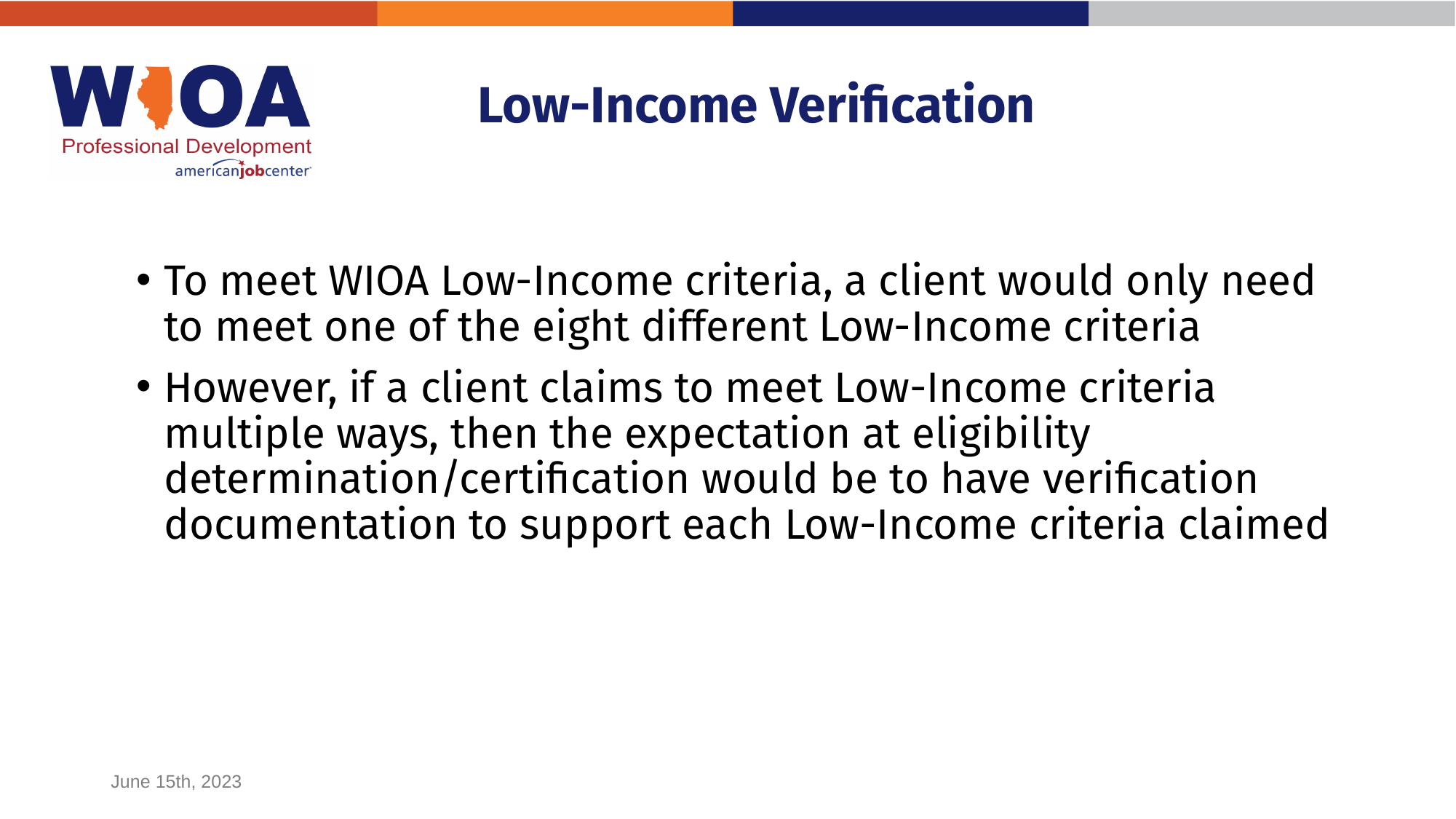

# Low-Income Verification
To meet WIOA Low-Income criteria, a client would only need to meet one of the eight different Low-Income criteria
However, if a client claims to meet Low-Income criteria multiple ways, then the expectation at eligibility determination/certification would be to have verification documentation to support each Low-Income criteria claimed

June 15th, 2023